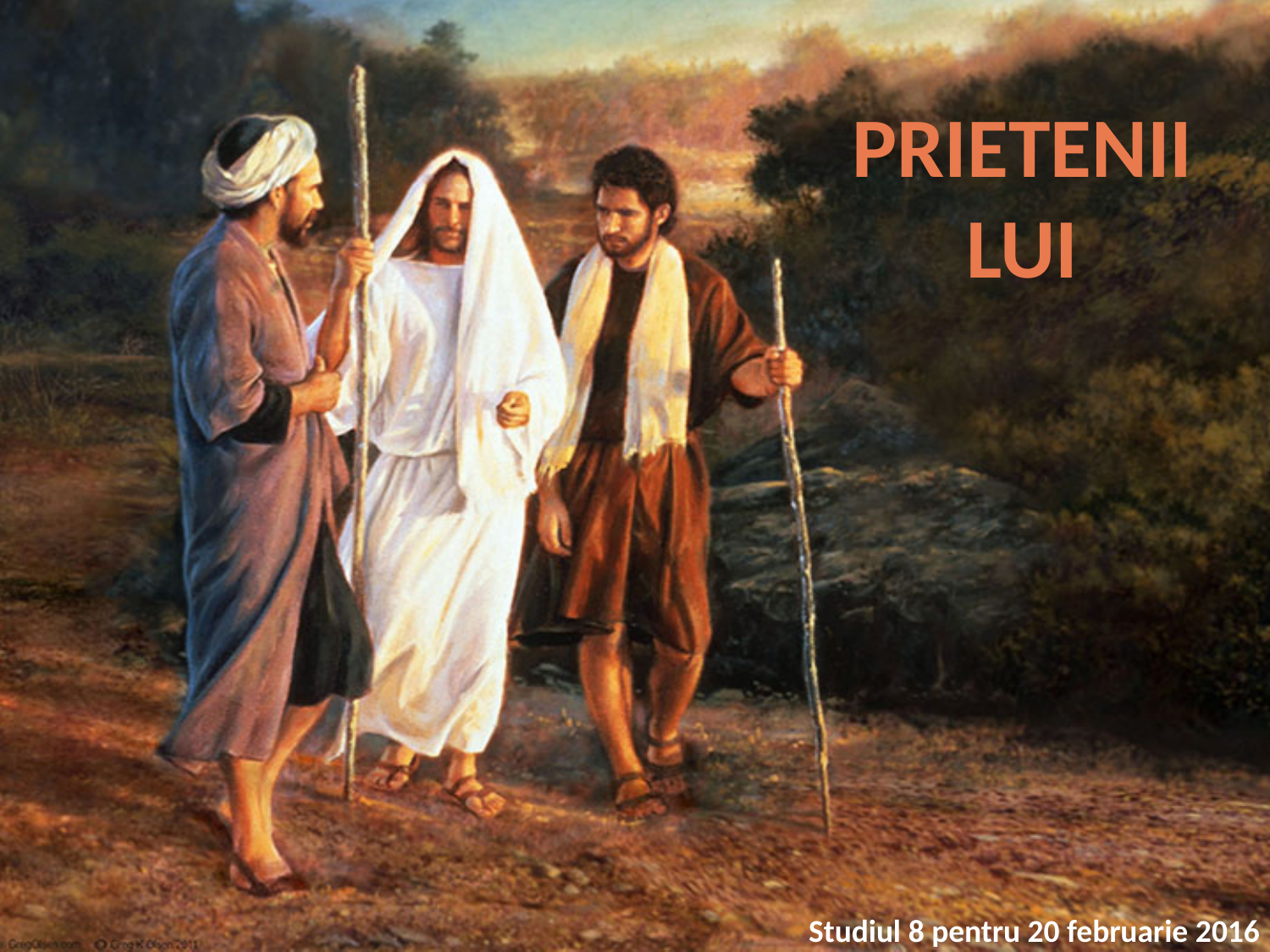

PRIETENII LUI
Studiul 8 pentru 20 februarie 2016